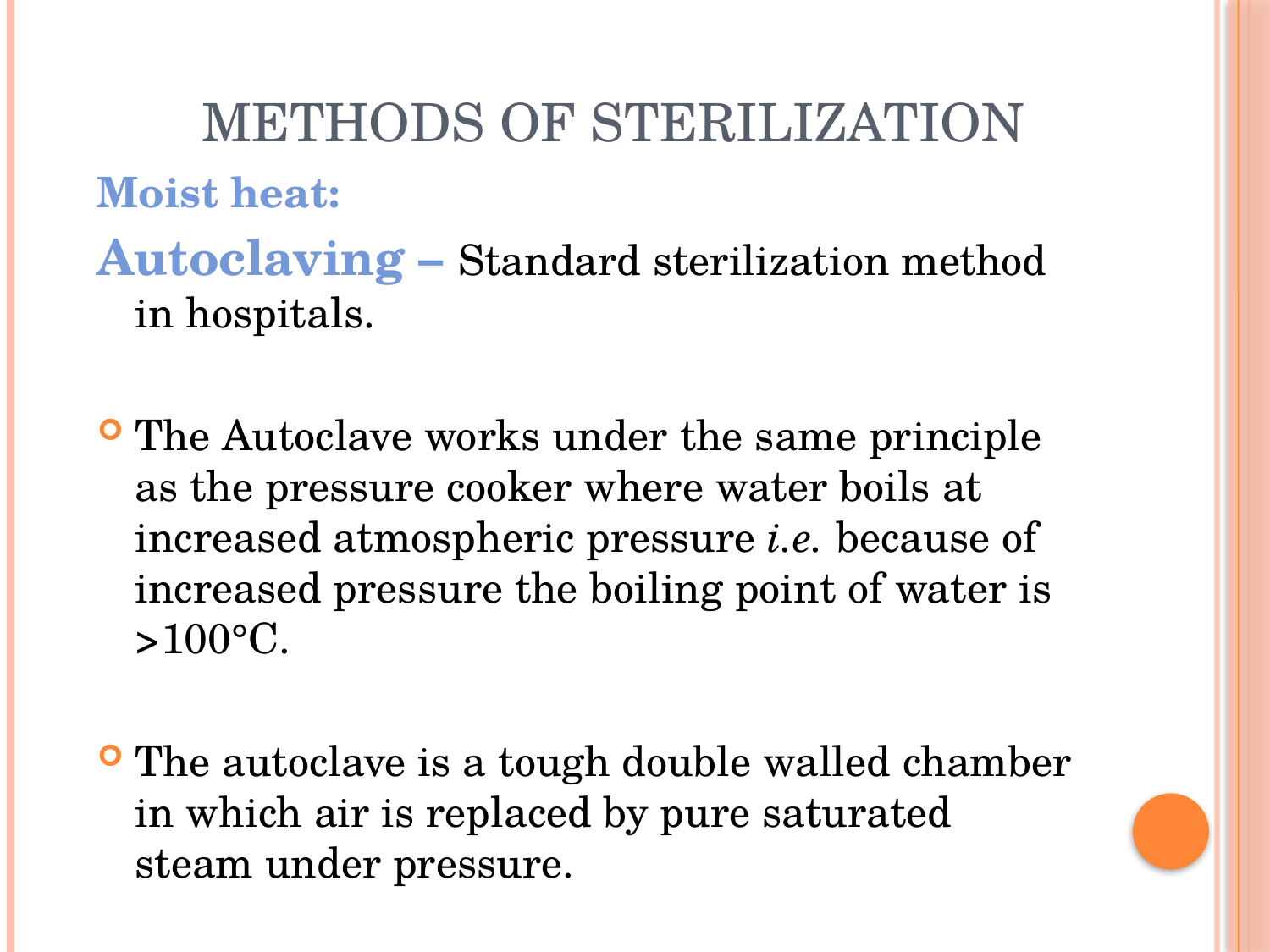

# Methods of Sterilization
Moist heat:
Autoclaving – Standard sterilization method in hospitals.

The Autoclave works under the same principle as the pressure cooker where water boils at increased atmospheric pressure i.e. because of increased pressure the boiling point of water is >100°C.

The autoclave is a tough double walled chamber in which air is replaced by pure saturated steam under pressure.